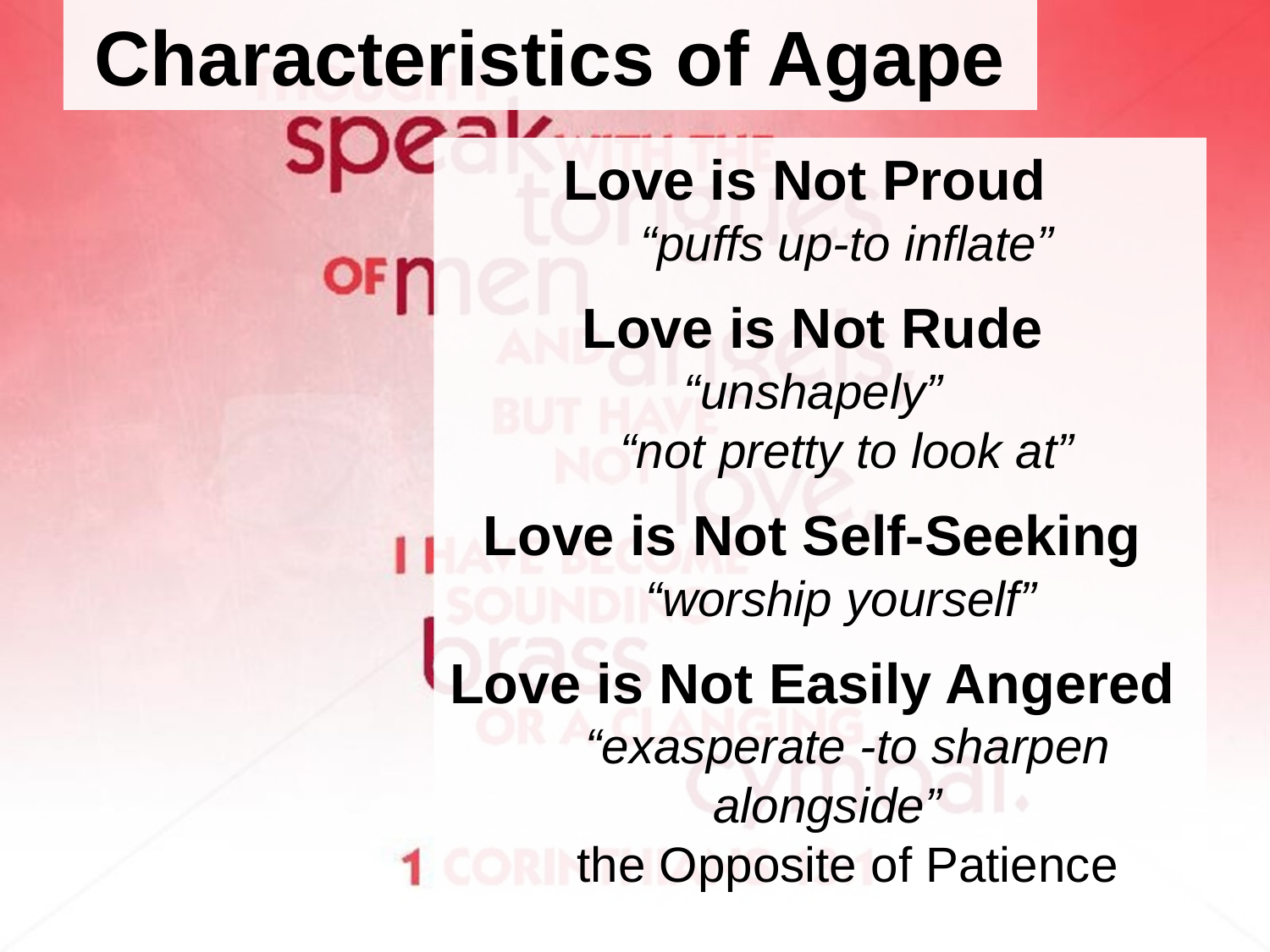

# Characteristics of Agape
Love is Not Proud
 “puffs up-to inflate”
Love is Not Rude
“unshapely”
 “not pretty to look at”
Love is Not Self-Seeking
“worship yourself”
Love is Not Easily Angered
“exasperate -to sharpen alongside”
the Opposite of Patience